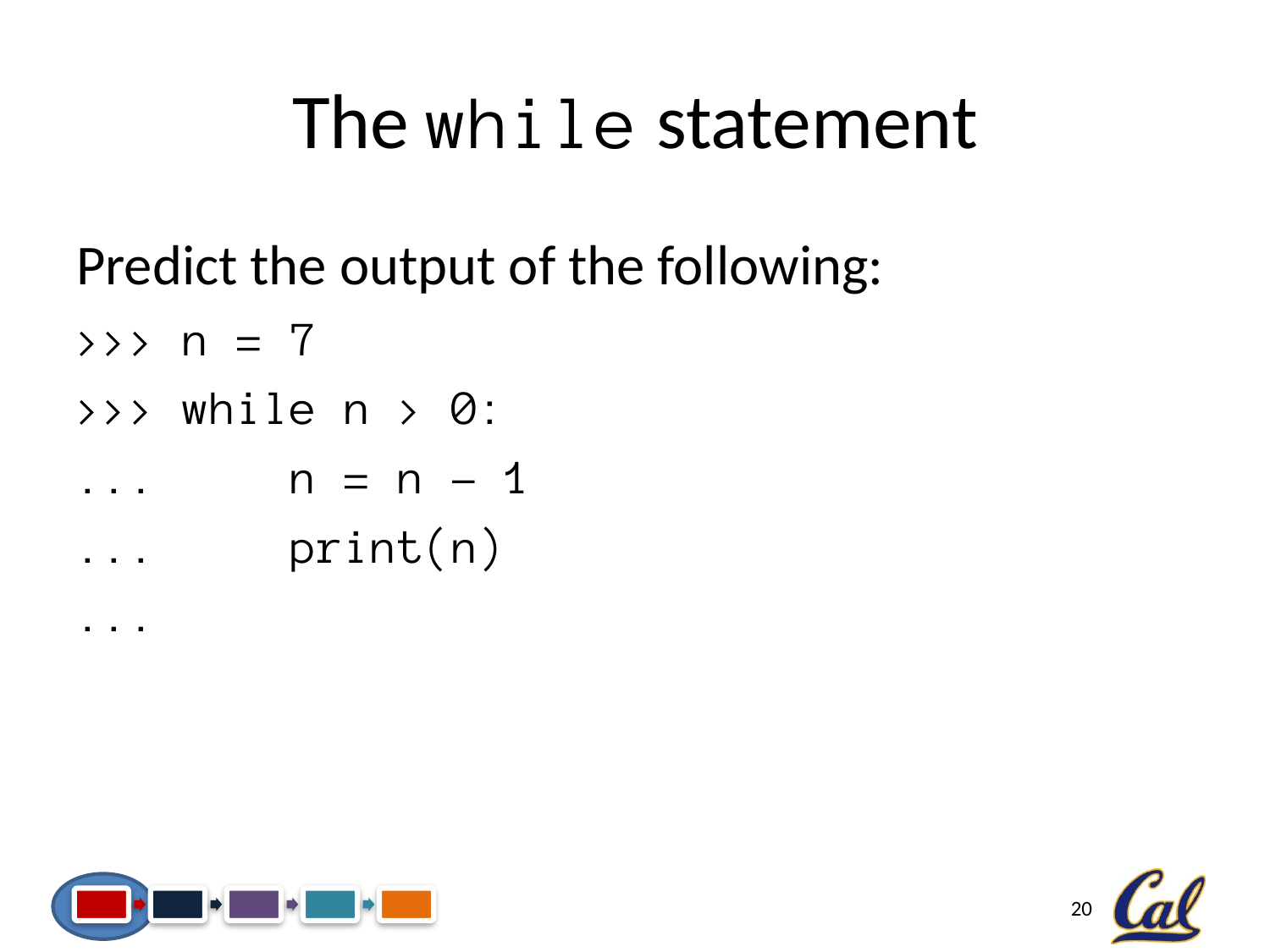

# The while statement
Predict the output of the following:
>>> n = 7
>>> while n > 0:
...     n = n - 1
...     print(n)
...